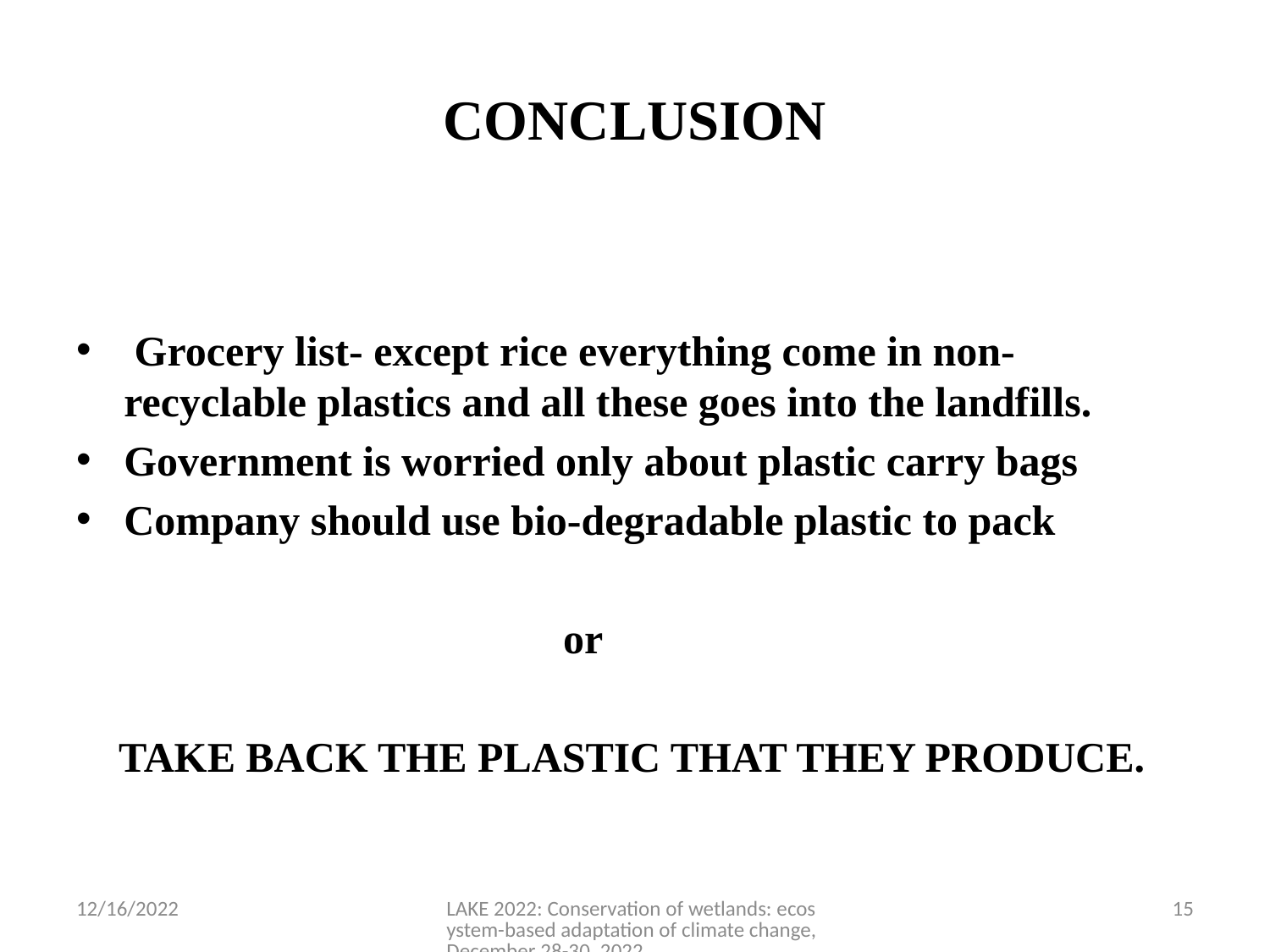

# CONCLUSION
 Grocery list- except rice everything come in non-recyclable plastics and all these goes into the landfills.
Government is worried only about plastic carry bags
Company should use bio-degradable plastic to pack

                                              or

    TAKE BACK THE PLASTIC THAT THEY PRODUCE.

12/16/2022
LAKE 2022: Conservation of wetlands: ecosystem-based adaptation of climate change, December 28-30, 2022
15